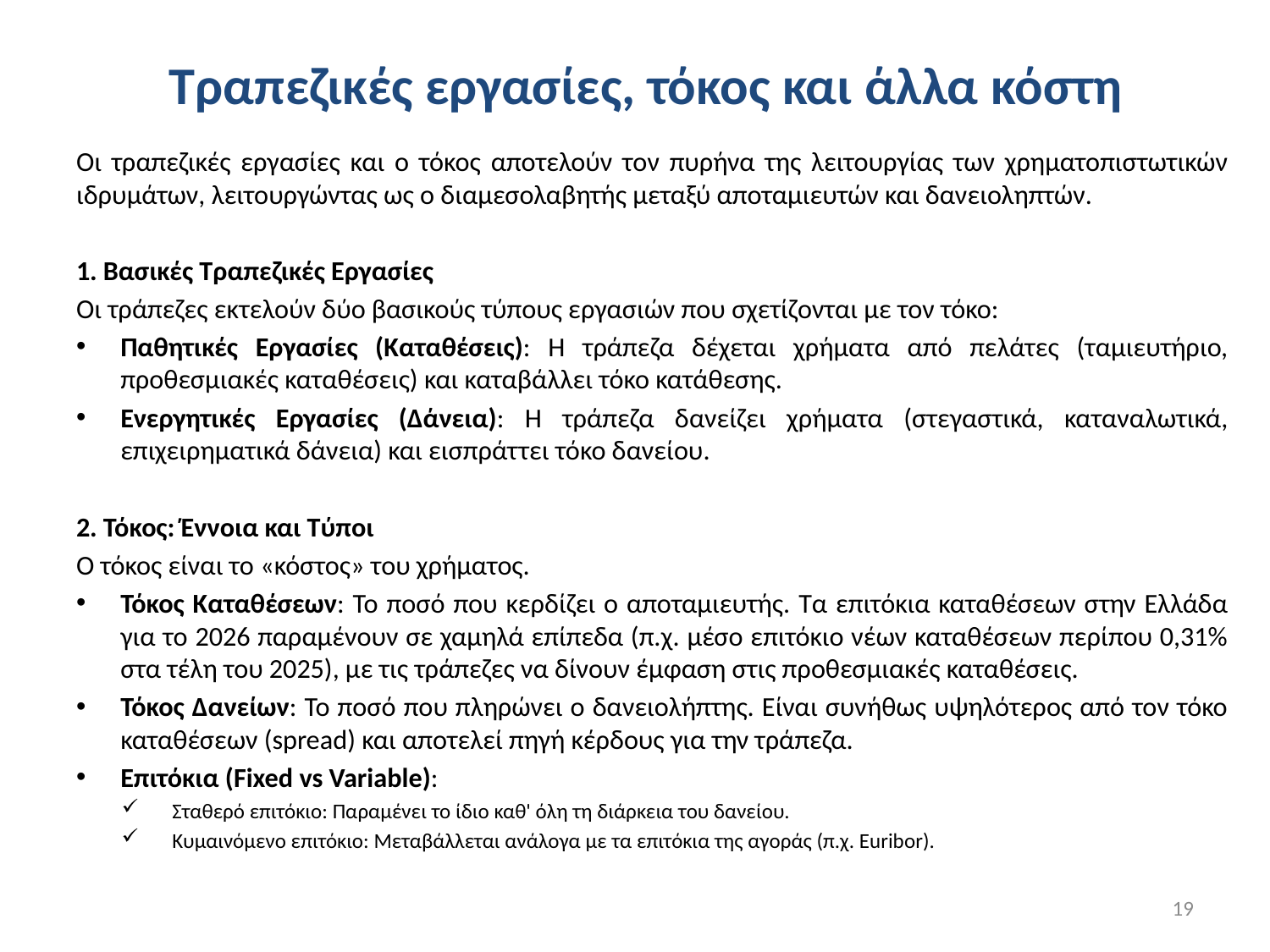

# Τραπεζικές εργασίες, τόκος και άλλα κόστη
Οι τραπεζικές εργασίες και ο τόκος αποτελούν τον πυρήνα της λειτουργίας των χρηματοπιστωτικών ιδρυμάτων, λειτουργώντας ως ο διαμεσολαβητής μεταξύ αποταμιευτών και δανειοληπτών.

1. Βασικές Τραπεζικές Εργασίες
Οι τράπεζες εκτελούν δύο βασικούς τύπους εργασιών που σχετίζονται με τον τόκο:
Παθητικές Εργασίες (Καταθέσεις): Η τράπεζα δέχεται χρήματα από πελάτες (ταμιευτήριο, προθεσμιακές καταθέσεις) και καταβάλλει τόκο κατάθεσης.
Ενεργητικές Εργασίες (Δάνεια): Η τράπεζα δανείζει χρήματα (στεγαστικά, καταναλωτικά, επιχειρηματικά δάνεια) και εισπράττει τόκο δανείου.

2. Τόκος: Έννοια και Τύποι
Ο τόκος είναι το «κόστος» του χρήματος.
Τόκος Καταθέσεων: Το ποσό που κερδίζει ο αποταμιευτής. Τα επιτόκια καταθέσεων στην Ελλάδα για το 2026 παραμένουν σε χαμηλά επίπεδα (π.χ. μέσο επιτόκιο νέων καταθέσεων περίπου 0,31% στα τέλη του 2025), με τις τράπεζες να δίνουν έμφαση στις προθεσμιακές καταθέσεις.
Τόκος Δανείων: Το ποσό που πληρώνει ο δανειολήπτης. Είναι συνήθως υψηλότερος από τον τόκο καταθέσεων (spread) και αποτελεί πηγή κέρδους για την τράπεζα.
Επιτόκια (Fixed vs Variable):
Σταθερό επιτόκιο: Παραμένει το ίδιο καθ' όλη τη διάρκεια του δανείου.
Κυμαινόμενο επιτόκιο: Μεταβάλλεται ανάλογα με τα επιτόκια της αγοράς (π.χ. Euribor).
19